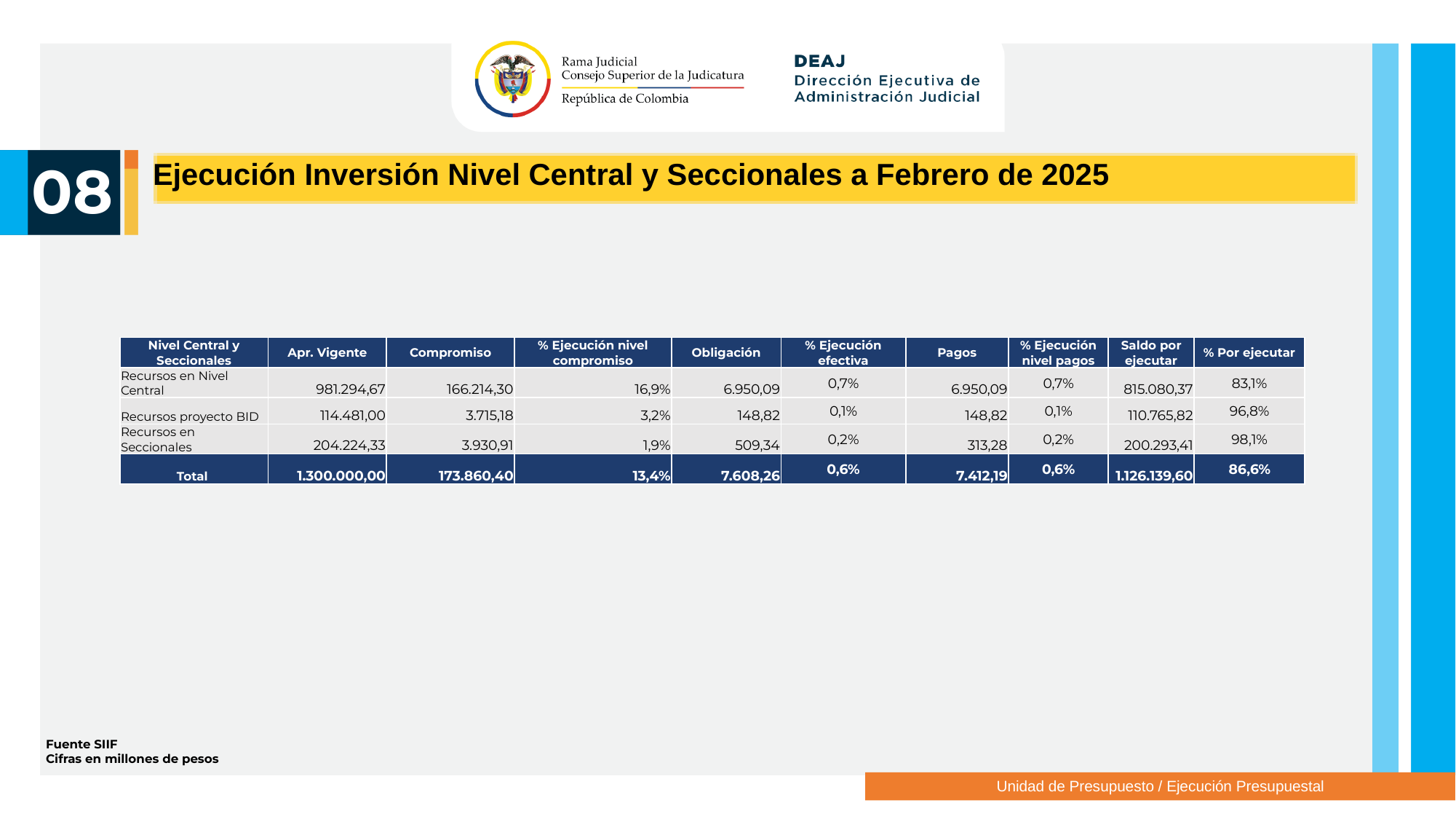

Ejecución Inversión Nivel Central y Seccionales a Febrero de 2025
08
| Nivel Central y Seccionales | Apr. Vigente | Compromiso | % Ejecución nivel compromiso | Obligación | % Ejecución efectiva | Pagos | % Ejecución nivel pagos | Saldo por ejecutar | % Por ejecutar |
| --- | --- | --- | --- | --- | --- | --- | --- | --- | --- |
| Recursos en Nivel Central | 981.294,67 | 166.214,30 | 16,9% | 6.950,09 | 0,7% | 6.950,09 | 0,7% | 815.080,37 | 83,1% |
| Recursos proyecto BID | 114.481,00 | 3.715,18 | 3,2% | 148,82 | 0,1% | 148,82 | 0,1% | 110.765,82 | 96,8% |
| Recursos en Seccionales | 204.224,33 | 3.930,91 | 1,9% | 509,34 | 0,2% | 313,28 | 0,2% | 200.293,41 | 98,1% |
| Total | 1.300.000,00 | 173.860,40 | 13,4% | 7.608,26 | 0,6% | 7.412,19 | 0,6% | 1.126.139,60 | 86,6% |
Fuente SIIF
Cifras en millones de pesos

Unidad de Presupuesto / Ejecución Presupuestal